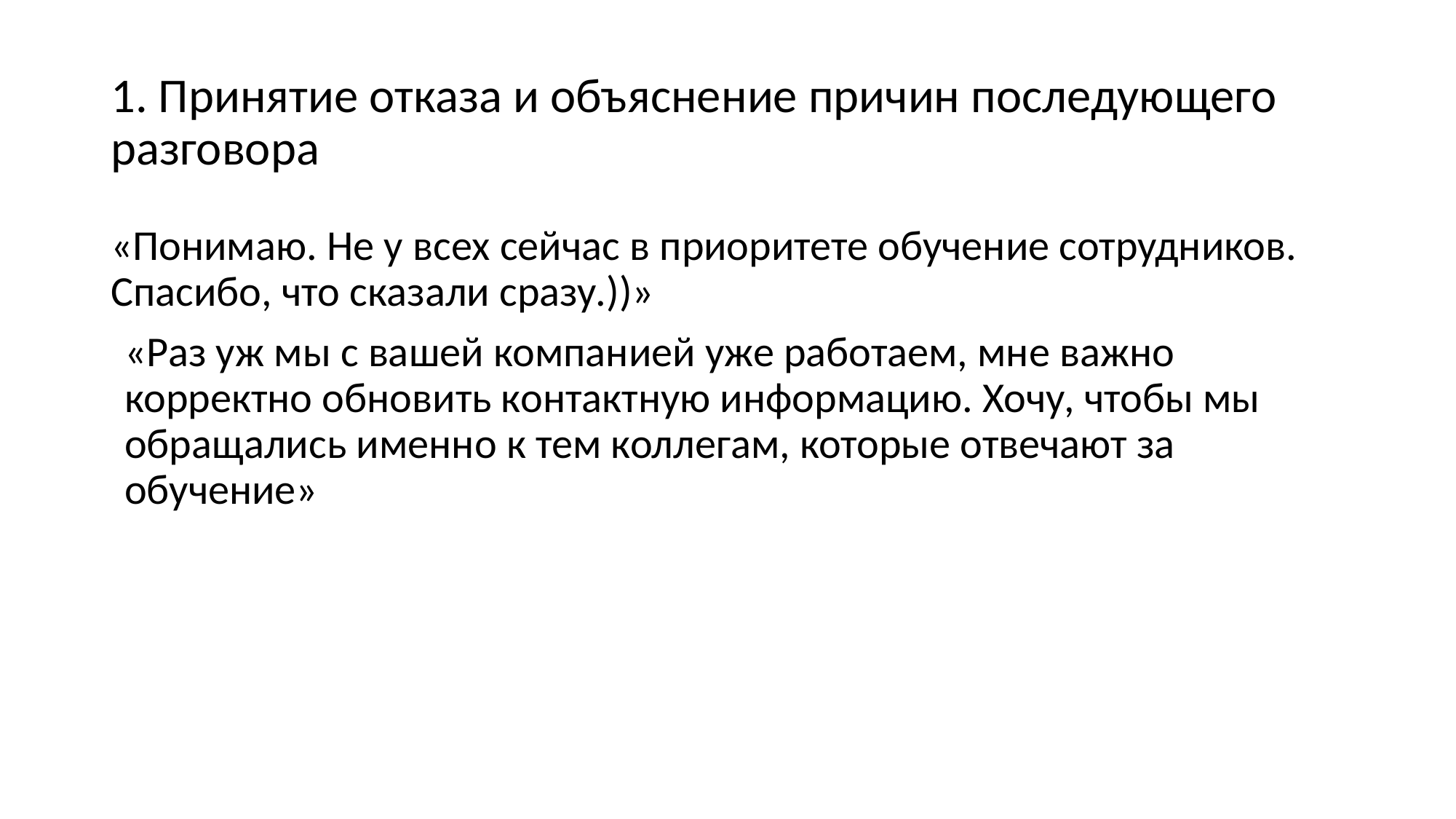

# 1. Принятие отказа и объяснение причин последующего разговора
«Понимаю. Не у всех сейчас в приоритете обучение сотрудников. Спасибо, что сказали сразу.))»
«Раз уж мы с вашей компанией уже работаем, мне важно корректно обновить контактную информацию. Хочу, чтобы мы обращались именно к тем коллегам, которые отвечают за обучение»